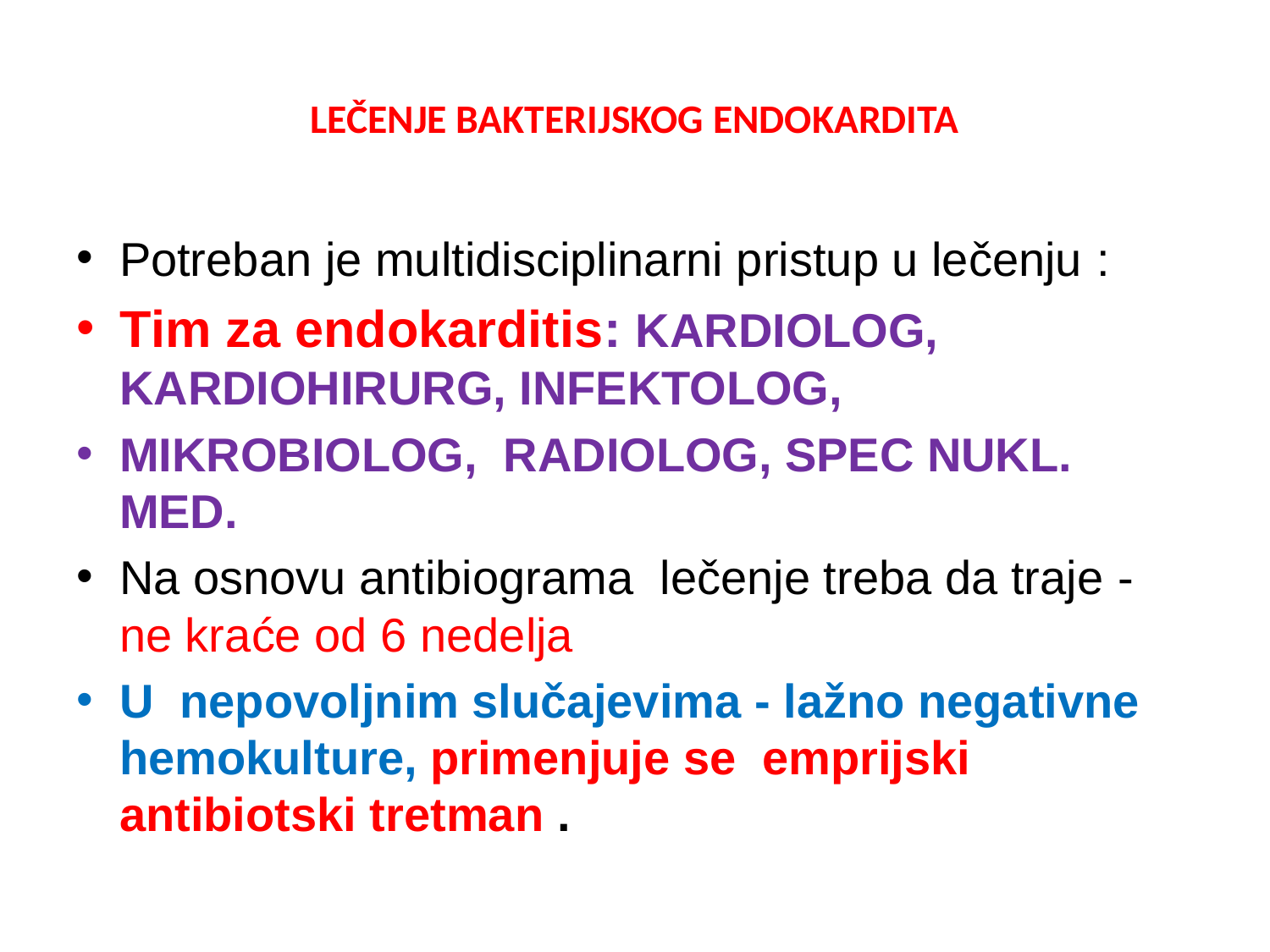

# LEČENJE BAKTERIJSKOG ENDOKARDITA
Potreban je multidisciplinarni pristup u lečenju :
Tim za endokarditis: KARDIOLOG, KARDIOHIRURG, INFEKTOLOG,
MIKROBIOLOG,  RADIOLOG, SPEC NUKL. MED.
Na osnovu antibiograma  lečenje treba da traje - ne kraće od 6 nedelja
U  nepovoljnim slučajevima - lažno negativne hemokulture, primenjuje se  emprijski antibiotski tretman .